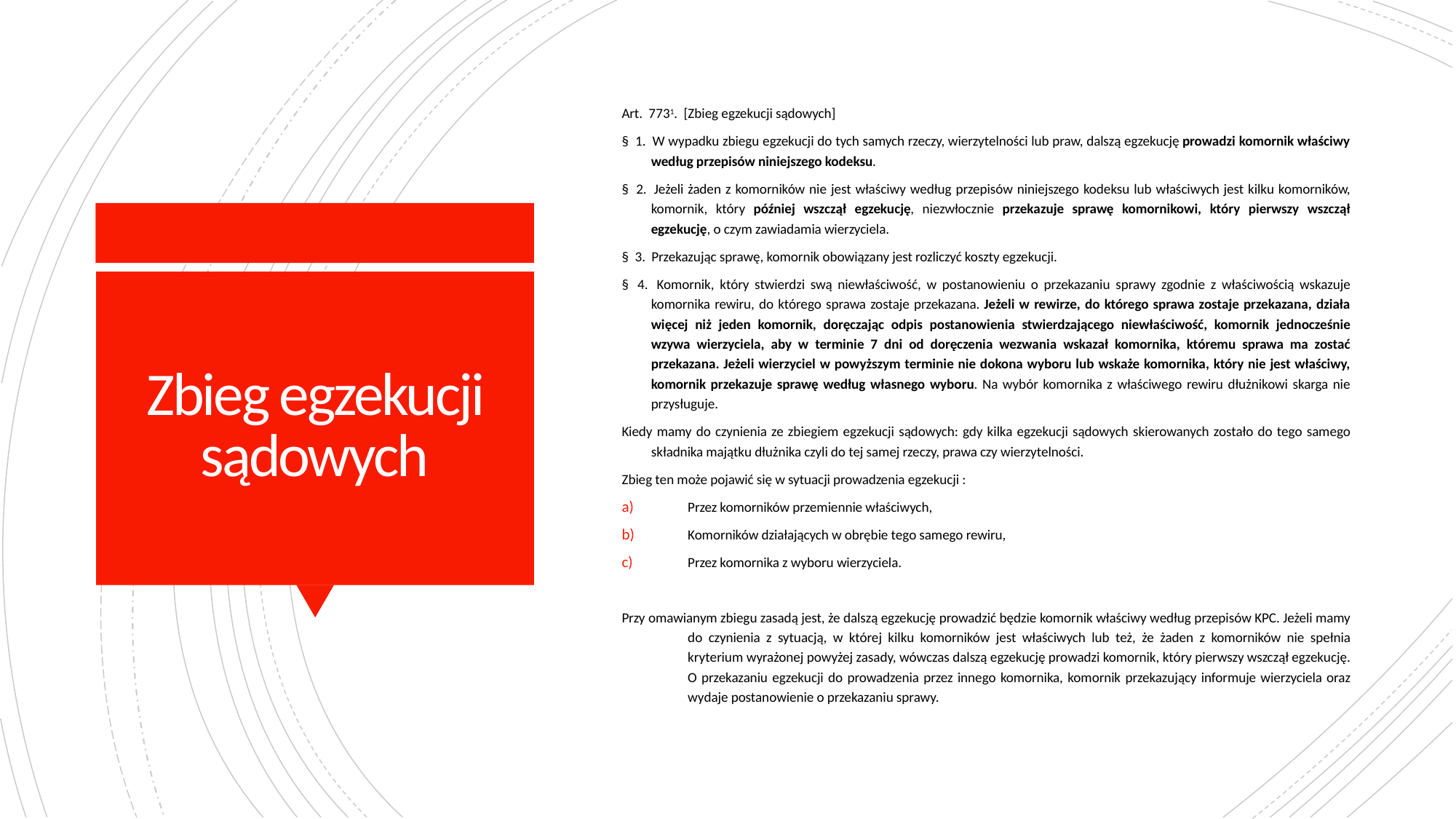

Art.  7731.  [Zbieg egzekucji sądowych]
§  1.  W wypadku zbiegu egzekucji do tych samych rzeczy, wierzytelności lub praw, dalszą egzekucję prowadzi komornik właściwy według przepisów niniejszego kodeksu.
§  2.  Jeżeli żaden z komorników nie jest właściwy według przepisów niniejszego kodeksu lub właściwych jest kilku komorników, komornik, który później wszczął egzekucję, niezwłocznie przekazuje sprawę komornikowi, który pierwszy wszczął egzekucję, o czym zawiadamia wierzyciela.
§  3.  Przekazując sprawę, komornik obowiązany jest rozliczyć koszty egzekucji.
§  4.  Komornik, który stwierdzi swą niewłaściwość, w postanowieniu o przekazaniu sprawy zgodnie z właściwością wskazuje komornika rewiru, do którego sprawa zostaje przekazana. Jeżeli w rewirze, do którego sprawa zostaje przekazana, działa więcej niż jeden komornik, doręczając odpis postanowienia stwierdzającego niewłaściwość, komornik jednocześnie wzywa wierzyciela, aby w terminie 7 dni od doręczenia wezwania wskazał komornika, któremu sprawa ma zostać przekazana. Jeżeli wierzyciel w powyższym terminie nie dokona wyboru lub wskaże komornika, który nie jest właściwy, komornik przekazuje sprawę według własnego wyboru. Na wybór komornika z właściwego rewiru dłużnikowi skarga nie przysługuje.
Kiedy mamy do czynienia ze zbiegiem egzekucji sądowych: gdy kilka egzekucji sądowych skierowanych zostało do tego samego składnika majątku dłużnika czyli do tej samej rzeczy, prawa czy wierzytelności.
Zbieg ten może pojawić się w sytuacji prowadzenia egzekucji :
Przez komorników przemiennie właściwych,
Komorników działających w obrębie tego samego rewiru,
Przez komornika z wyboru wierzyciela.

Przy omawianym zbiegu zasadą jest, że dalszą egzekucję prowadzić będzie komornik właściwy według przepisów KPC. Jeżeli mamy do czynienia z sytuacją, w której kilku komorników jest właściwych lub też, że żaden z komorników nie spełnia kryterium wyrażonej powyżej zasady, wówczas dalszą egzekucję prowadzi komornik, który pierwszy wszczął egzekucję. O przekazaniu egzekucji do prowadzenia przez innego komornika, komornik przekazujący informuje wierzyciela oraz wydaje postanowienie o przekazaniu sprawy.

# Zbieg egzekucji sądowych